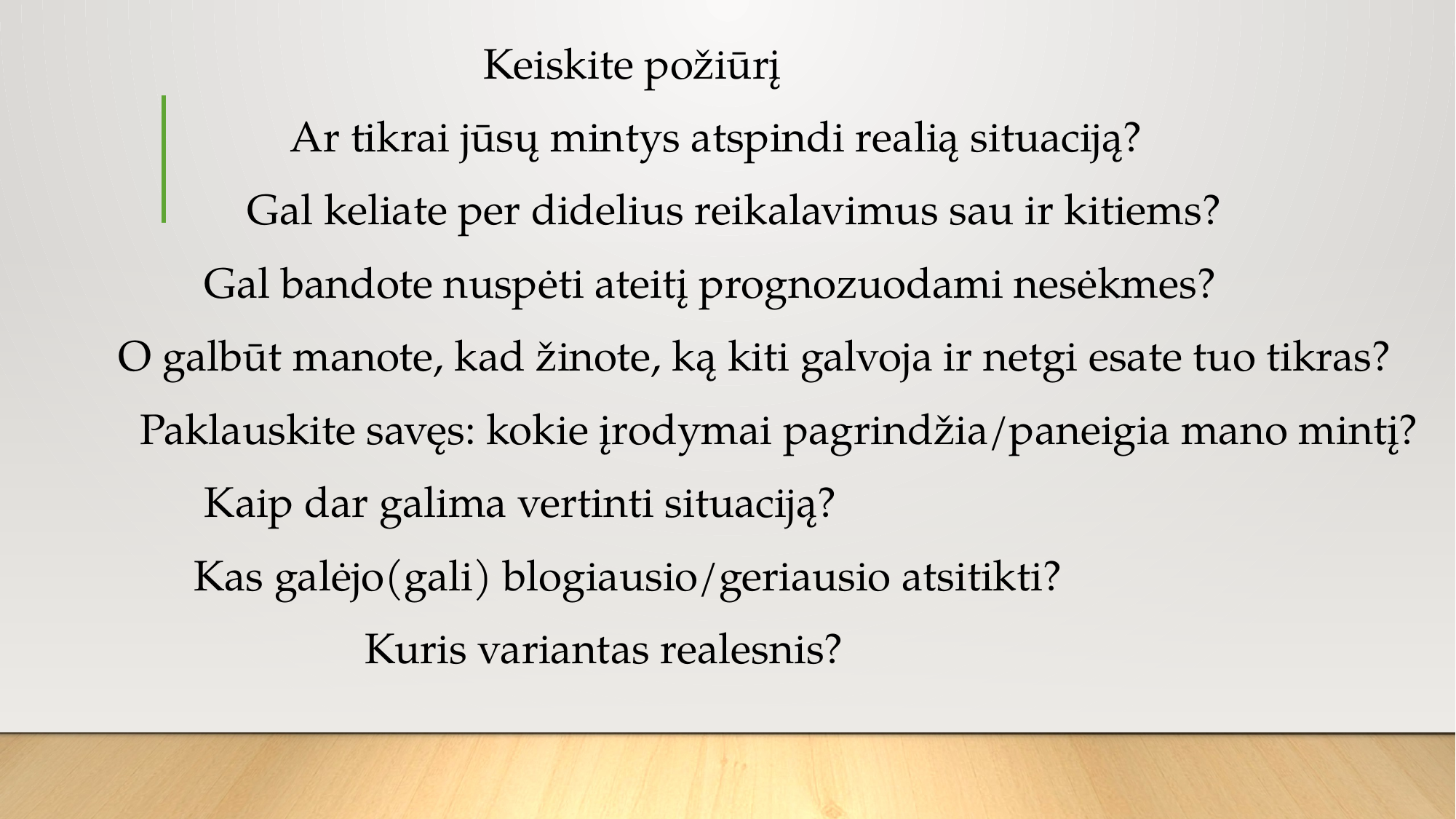

Keiskite požiūrį
                        Ar tikrai jūsų mintys atspindi realią situaciją?
                    Gal keliate per didelius reikalavimus sau ir kitiems?
                Gal bandote nuspėti ateitį prognozuodami nesėkmes?
        O galbūt manote, kad žinote, ką kiti galvoja ir netgi esate tuo tikras?
          Paklauskite savęs: kokie įrodymai pagrindžia/paneigia mano mintį?
                Kaip dar galima vertinti situaciją?
               Kas galėjo(gali) blogiausio/geriausio atsitikti?
                               Kuris variantas realesnis?